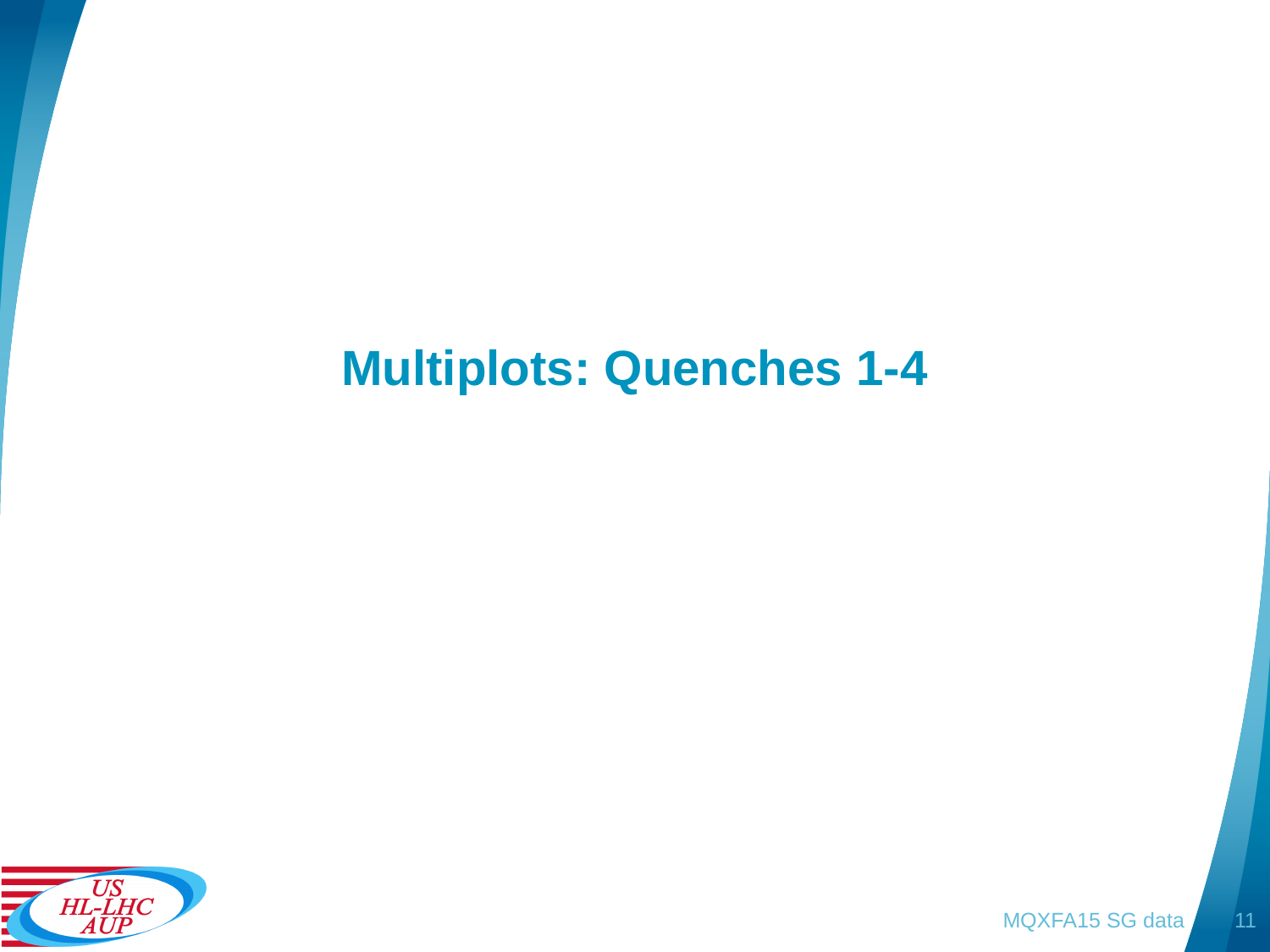

# Multiplots: Quenches 1-4
MQXFA15 SG data
11